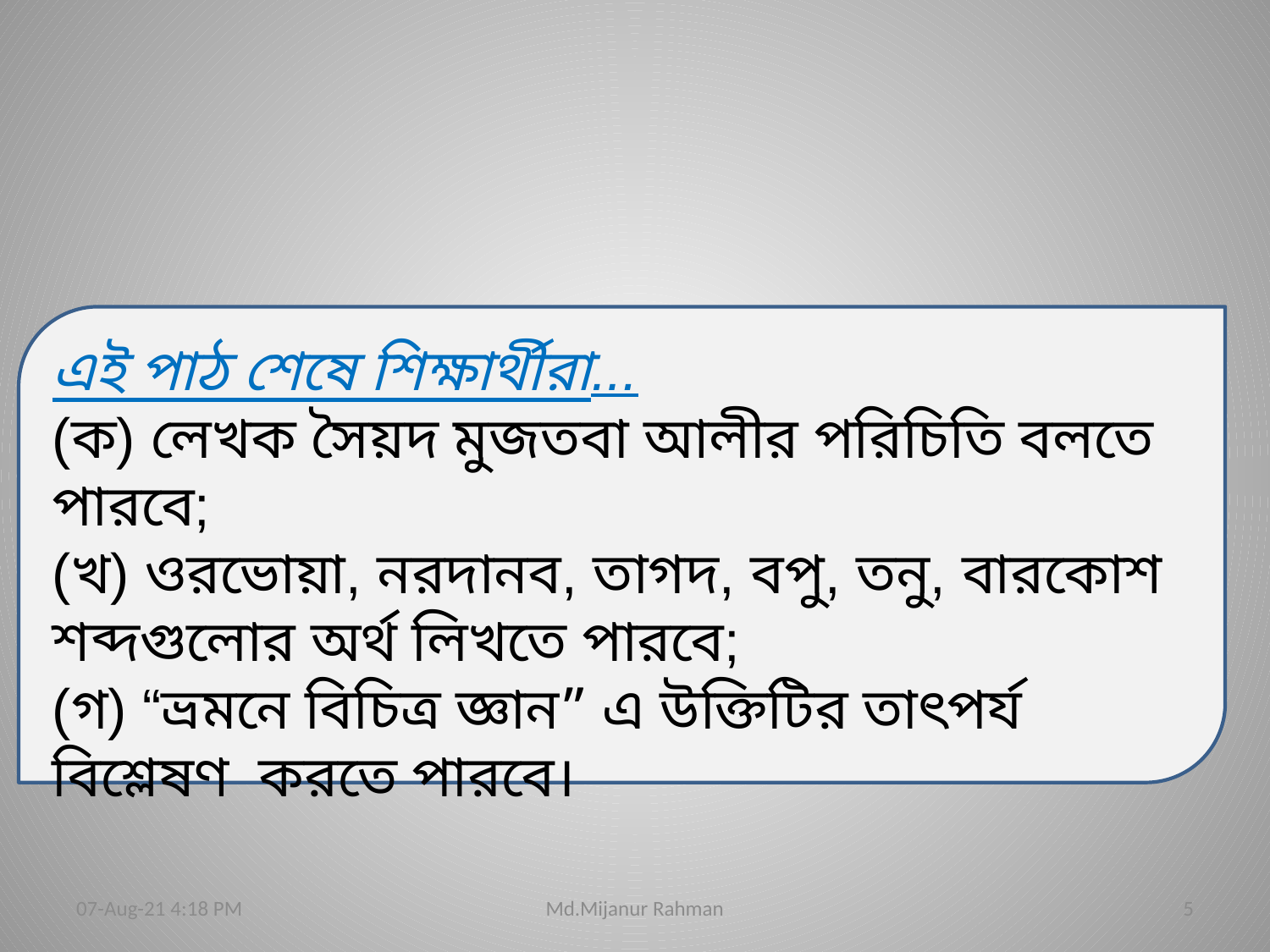

শিখনফল

এই পাঠ শেষে শিক্ষার্থীরা...
(ক) লেখক সৈয়দ মুজতবা আলীর পরিচিতি বলতে পারবে;
(খ) ওরভোয়া, নরদানব, তাগদ, বপু, তনু, বারকোশ শব্দগুলোর অর্থ লিখতে পারবে;
(গ) “ভ্রমনে বিচিত্র জ্ঞান” এ উক্তিটির তাৎপর্য বিশ্লেষণ  করতে পারবে।
07-Aug-21 4:18 PM
Md.Mijanur Rahman
5